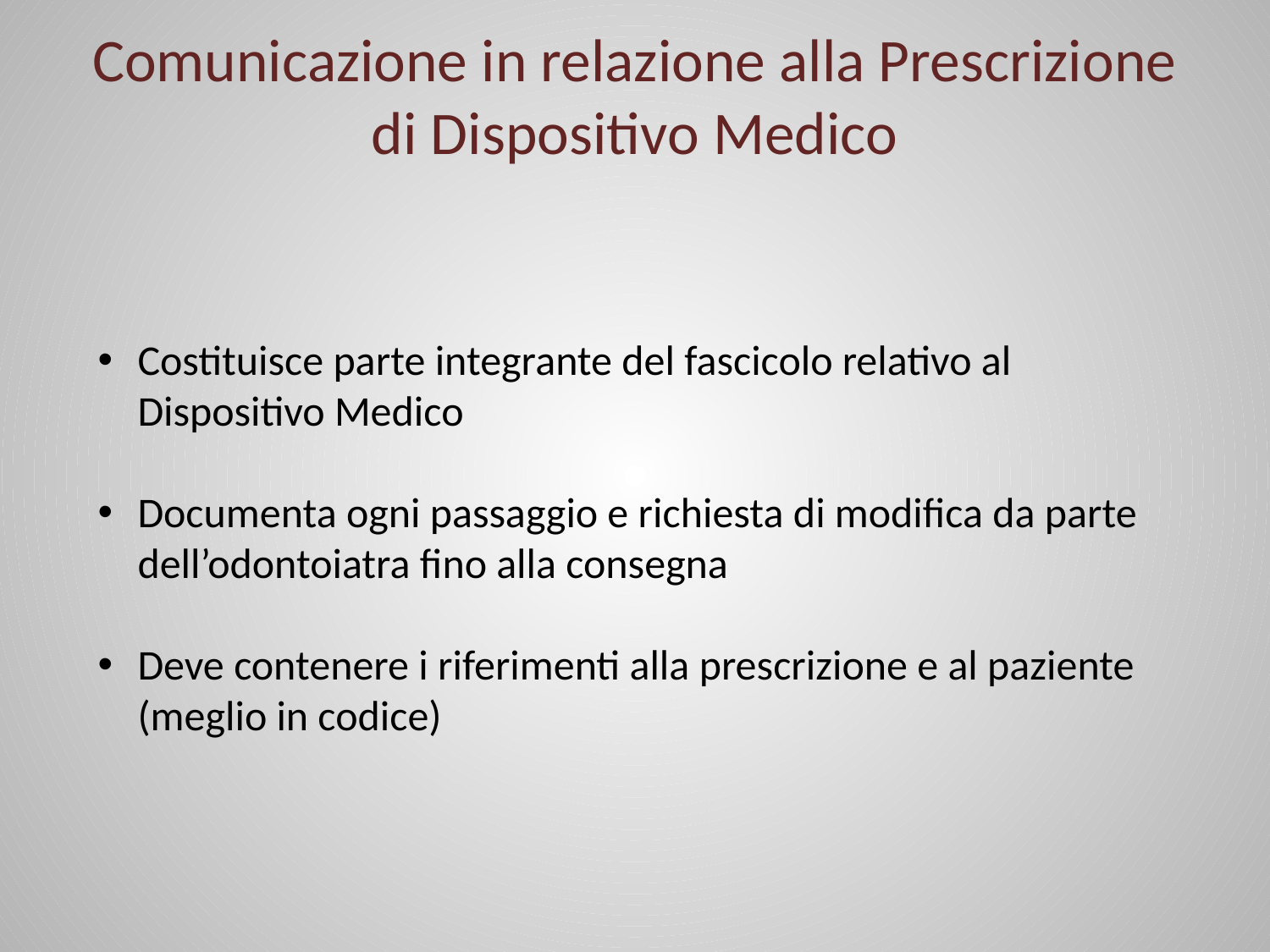

# Comunicazione in relazione alla Prescrizione di Dispositivo Medico
Costituisce parte integrante del fascicolo relativo al Dispositivo Medico

Documenta ogni passaggio e richiesta di modifica da parte dell’odontoiatra fino alla consegna

Deve contenere i riferimenti alla prescrizione e al paziente (meglio in codice)